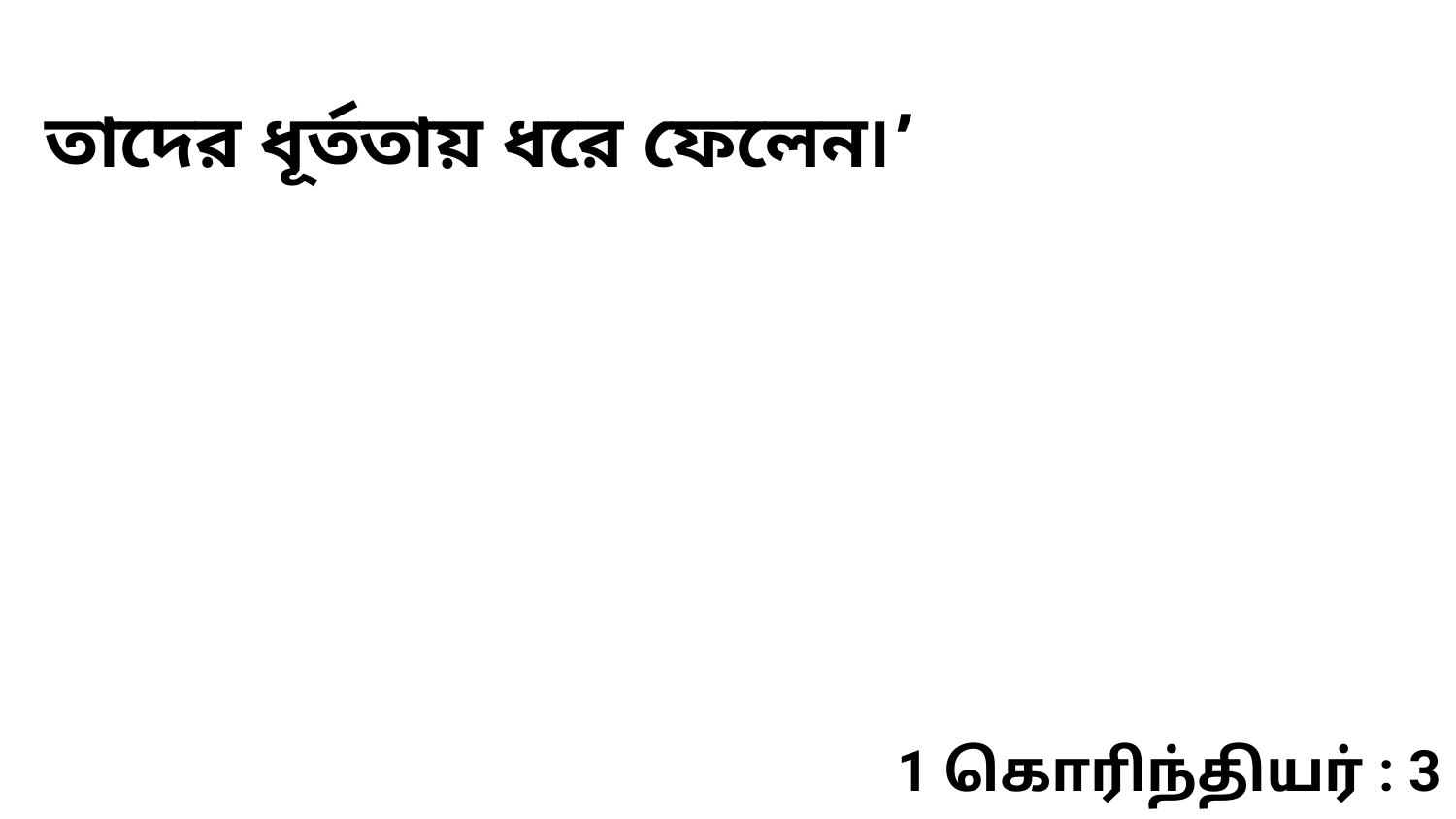

তাদের ধূর্ততায় ধরে ফেলেন৷’
1 கொரிந்தியர் : 3